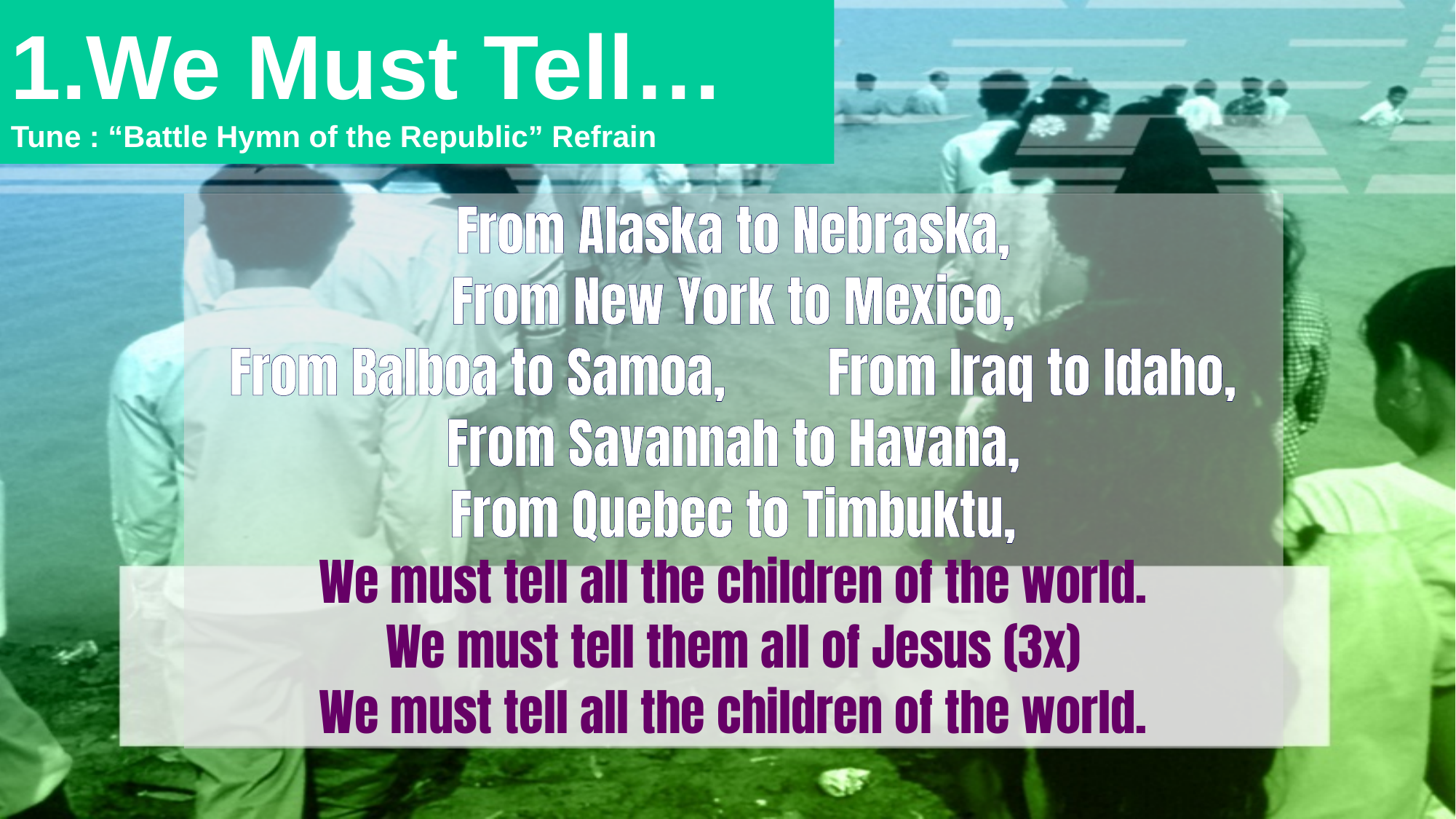

1.We Must Tell…
Tune : “Battle Hymn of the Republic” Refrain
From Alaska to Nebraska,
From New York to Mexico,
From Balboa to Samoa,        From Iraq to Idaho,
From Savannah to Havana,
From Quebec to Timbuktu,
We must tell all the children of the world.
We must tell them all of Jesus (3x)
We must tell all the children of the world.